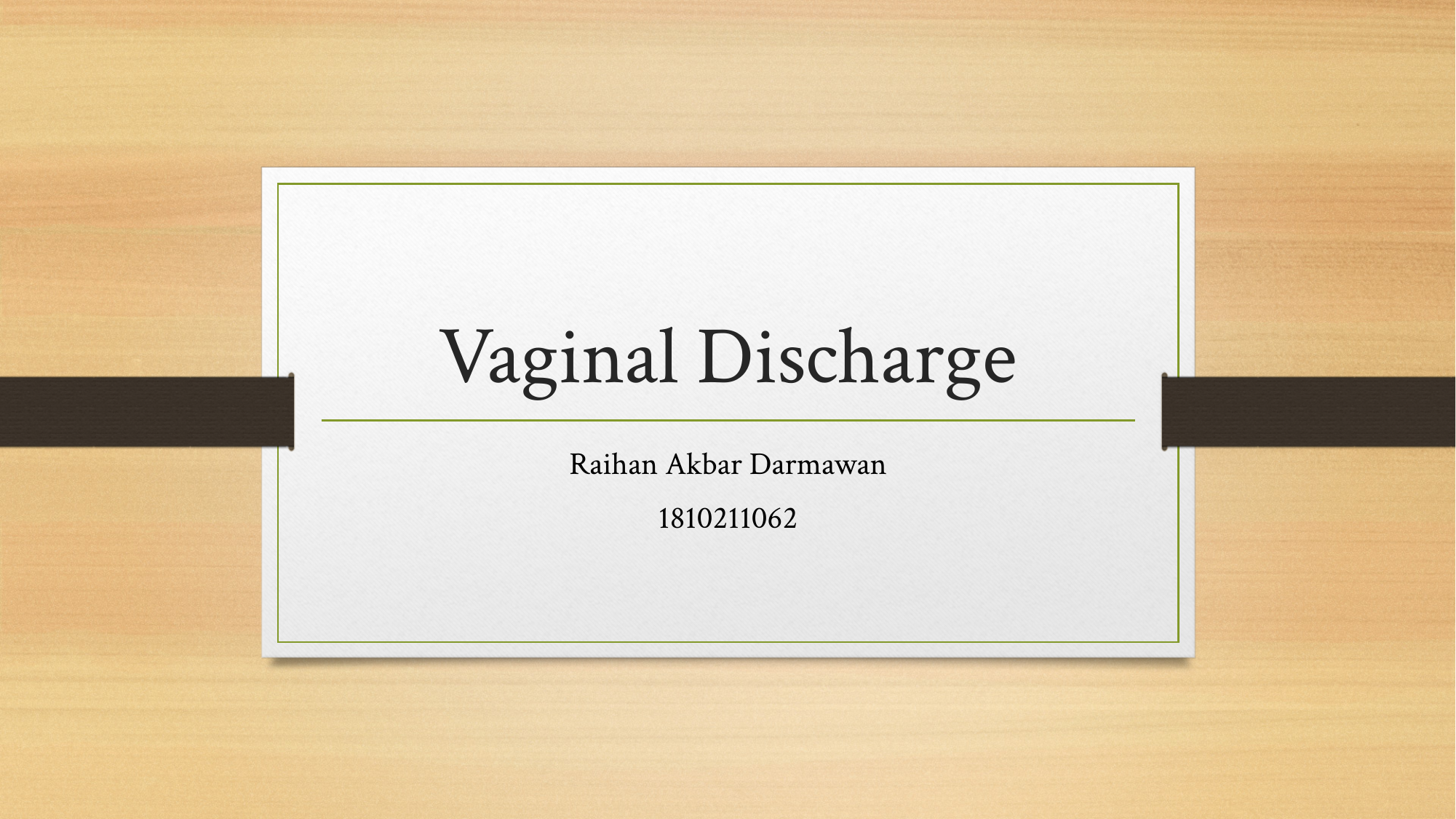

# Vaginal Discharge
Raihan Akbar Darmawan
1810211062